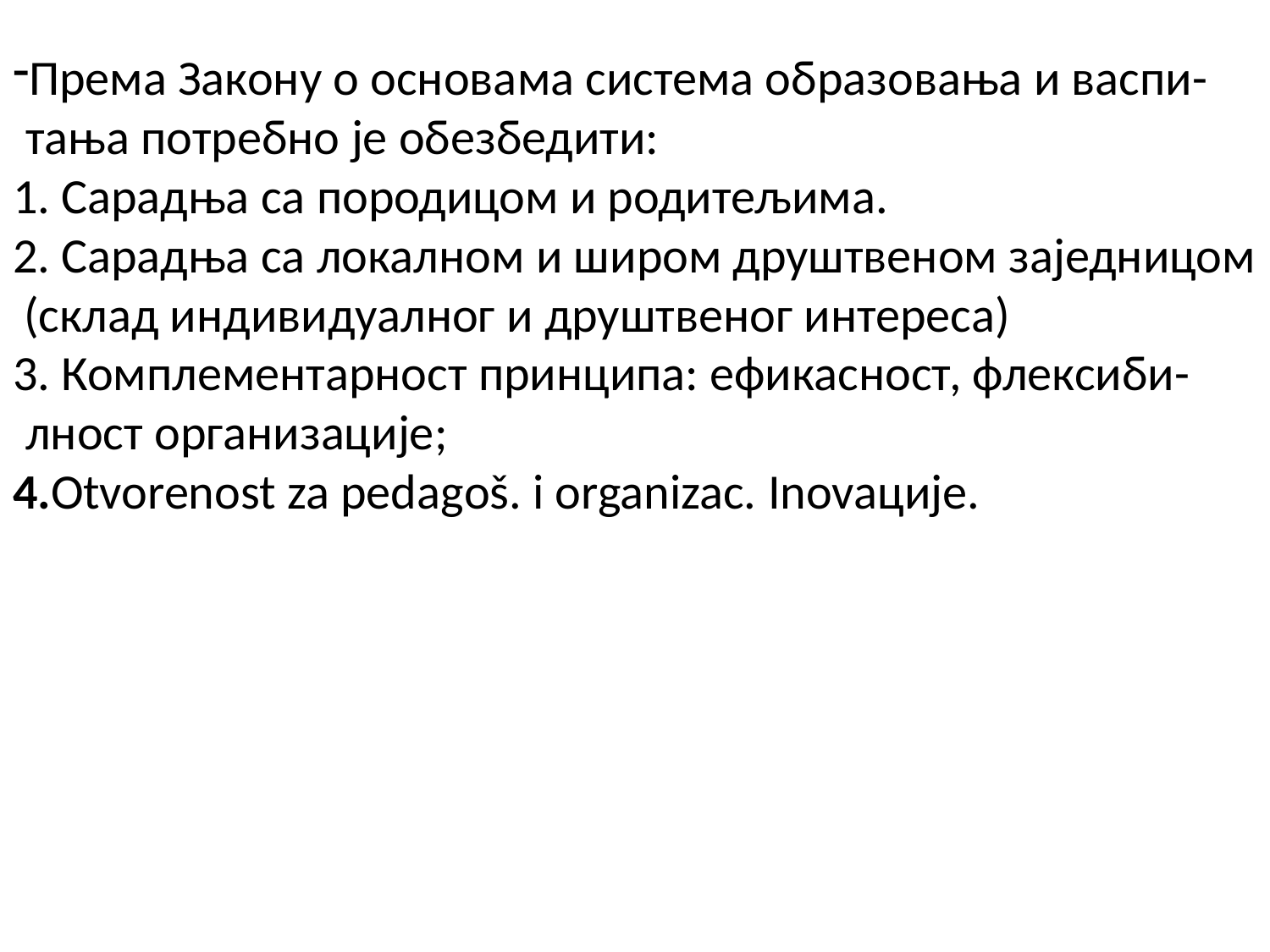

#
Према Закону о основама система образовања и васпи-тања потребно је обезбедити:
1. Сарадња са породицом и родитељима.
2. Сарадња са локалном и широм друштвеном заједницом
 (склад индивидуалног и друштвеног интереса)
3. Комплементарност принципа: ефикасност, флексиби-лност организације;
4.Otvorenost za pedagоš. i organizac. Inovације.